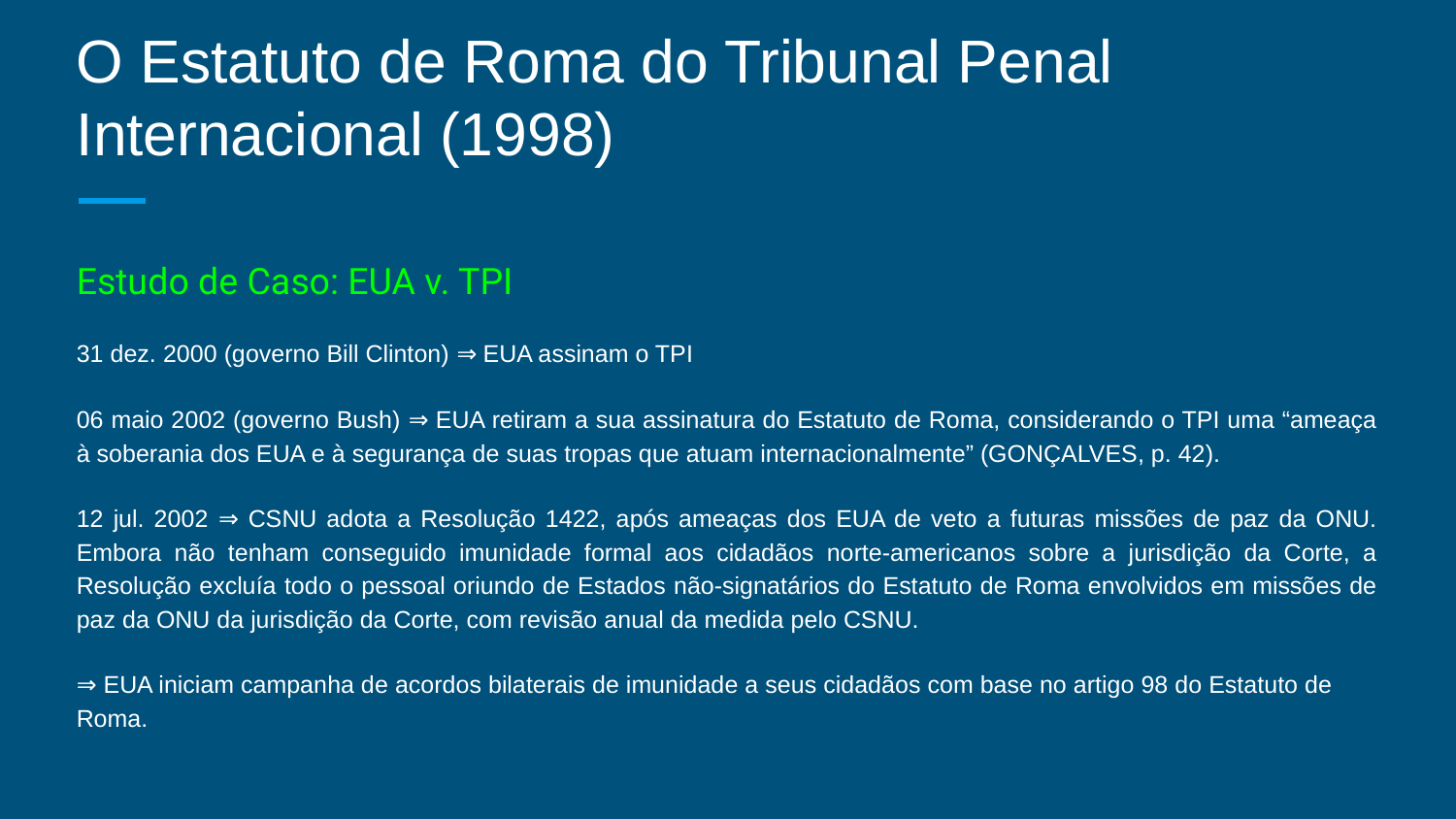

# O Estatuto de Roma do Tribunal Penal Internacional (1998)
Estudo de Caso: EUA v. TPI
31 dez. 2000 (governo Bill Clinton) ⇒ EUA assinam o TPI
06 maio 2002 (governo Bush) ⇒ EUA retiram a sua assinatura do Estatuto de Roma, considerando o TPI uma “ameaça à soberania dos EUA e à segurança de suas tropas que atuam internacionalmente” (GONÇALVES, p. 42).
12 jul. 2002 ⇒ CSNU adota a Resolução 1422, após ameaças dos EUA de veto a futuras missões de paz da ONU. Embora não tenham conseguido imunidade formal aos cidadãos norte-americanos sobre a jurisdição da Corte, a Resolução excluía todo o pessoal oriundo de Estados não-signatários do Estatuto de Roma envolvidos em missões de paz da ONU da jurisdição da Corte, com revisão anual da medida pelo CSNU.
⇒ EUA iniciam campanha de acordos bilaterais de imunidade a seus cidadãos com base no artigo 98 do Estatuto de Roma.